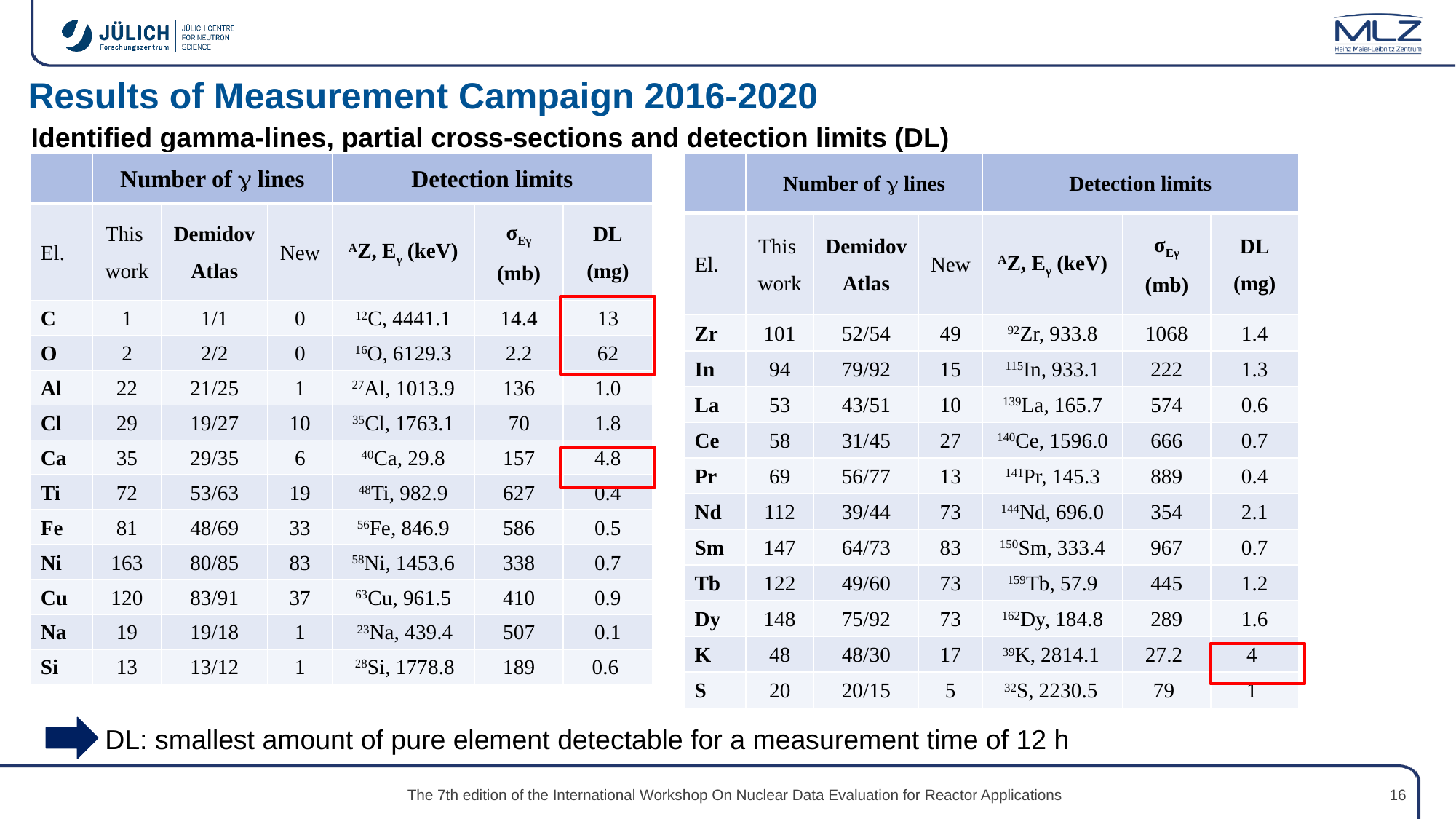

# Results of Measurement Campaign 2016-2020
Identified gamma-lines, partial cross-sections and detection limits (DL)
|  | Number of γ lines |  |  | Detection limits |  |  |
| --- | --- | --- | --- | --- | --- | --- |
| El. | This work | Demidov Atlas | New | AZ, Eγ (keV) | σEγ (mb) | DL (mg) |
| C | 1 | 1/1 | 0 | 12C, 4441.1 | 14.4 | 13 |
| O | 2 | 2/2 | 0 | 16O, 6129.3 | 2.2 | 62 |
| Al | 22 | 21/25 | 1 | 27Al, 1013.9 | 136 | 1.0 |
| Cl | 29 | 19/27 | 10 | 35Cl, 1763.1 | 70 | 1.8 |
| Ca | 35 | 29/35 | 6 | 40Ca, 29.8 | 157 | 4.8 |
| Ti | 72 | 53/63 | 19 | 48Ti, 982.9 | 627 | 0.4 |
| Fe | 81 | 48/69 | 33 | 56Fe, 846.9 | 586 | 0.5 |
| Ni | 163 | 80/85 | 83 | 58Ni, 1453.6 | 338 | 0.7 |
| Cu | 120 | 83/91 | 37 | 63Cu, 961.5 | 410 | 0.9 |
| Na | 19 | 19/18 | 1 | 23Na, 439.4 | 507 | 0.1 |
| Si | 13 | 13/12 | 1 | 28Si, 1778.8 | 189 | 0.6 |
|  | Number of γ lines |  |  | Detection limits |  |  |
| --- | --- | --- | --- | --- | --- | --- |
| El. | This work | Demidov Atlas | New | AZ, Eγ (keV) | σEγ (mb) | DL (mg) |
| Zr | 101 | 52/54 | 49 | 92Zr, 933.8 | 1068 | 1.4 |
| In | 94 | 79/92 | 15 | 115In, 933.1 | 222 | 1.3 |
| La | 53 | 43/51 | 10 | 139La, 165.7 | 574 | 0.6 |
| Ce | 58 | 31/45 | 27 | 140Ce, 1596.0 | 666 | 0.7 |
| Pr | 69 | 56/77 | 13 | 141Pr, 145.3 | 889 | 0.4 |
| Nd | 112 | 39/44 | 73 | 144Nd, 696.0 | 354 | 2.1 |
| Sm | 147 | 64/73 | 83 | 150Sm, 333.4 | 967 | 0.7 |
| Tb | 122 | 49/60 | 73 | 159Tb, 57.9 | 445 | 1.2 |
| Dy | 148 | 75/92 | 73 | 162Dy, 184.8 | 289 | 1.6 |
| K | 48 | 48/30 | 17 | 39K, 2814.1 | 27.2 | 4 |
| S | 20 | 20/15 | 5 | 32S, 2230.5 | 79 | 1 |

DL: smallest amount of pure element detectable for a measurement time of 12 h
The 7th edition of the International Workshop On Nuclear Data Evaluation for Reactor Applications
16